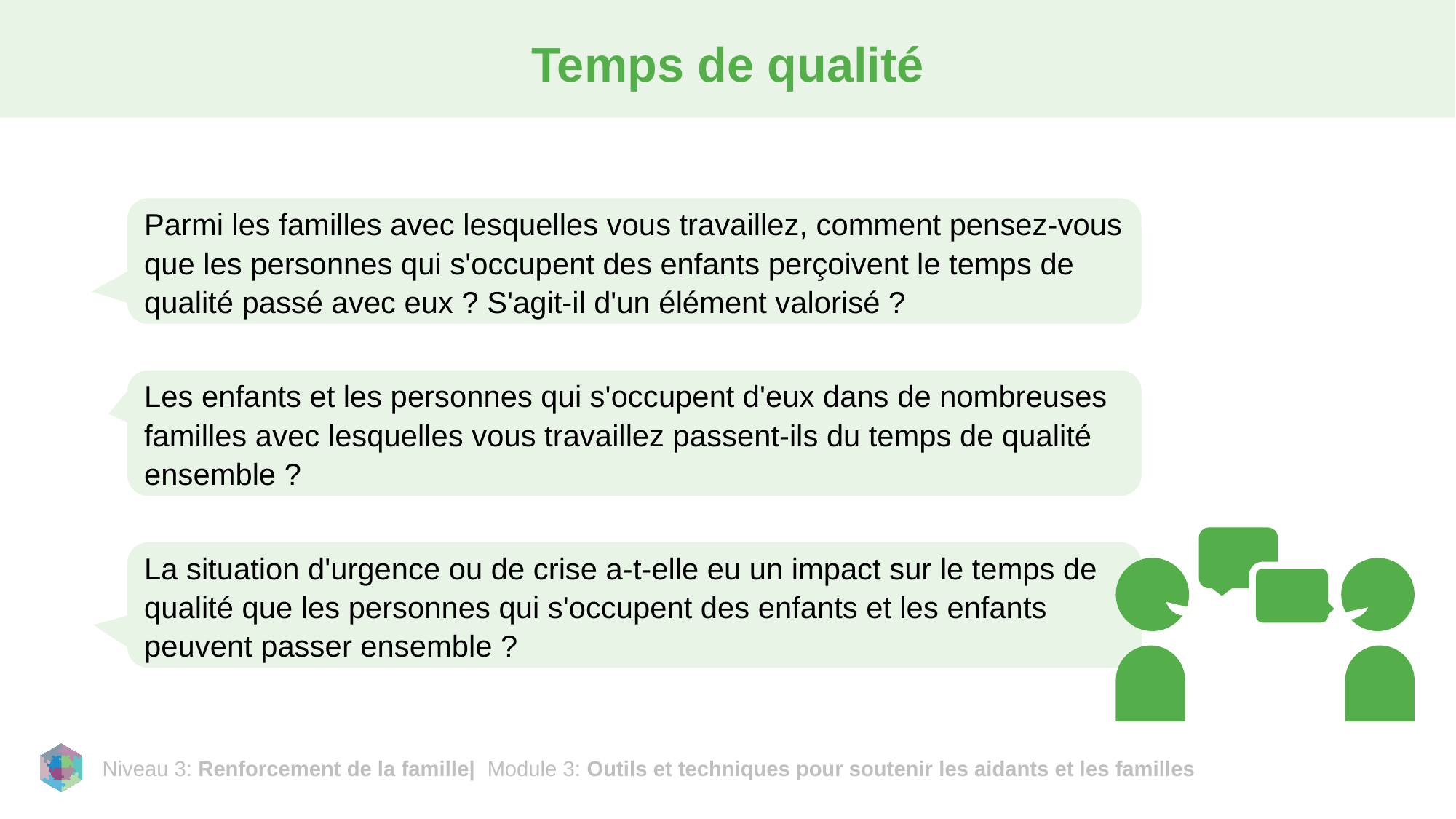

# Temps de qualité
Parmi les familles avec lesquelles vous travaillez, comment pensez-vous que les personnes qui s'occupent des enfants perçoivent le temps de qualité passé avec eux ? S'agit-il d'un élément valorisé ?
Les enfants et les personnes qui s'occupent d'eux dans de nombreuses familles avec lesquelles vous travaillez passent-ils du temps de qualité ensemble ?

La situation d'urgence ou de crise a-t-elle eu un impact sur le temps de qualité que les personnes qui s'occupent des enfants et les enfants peuvent passer ensemble ?